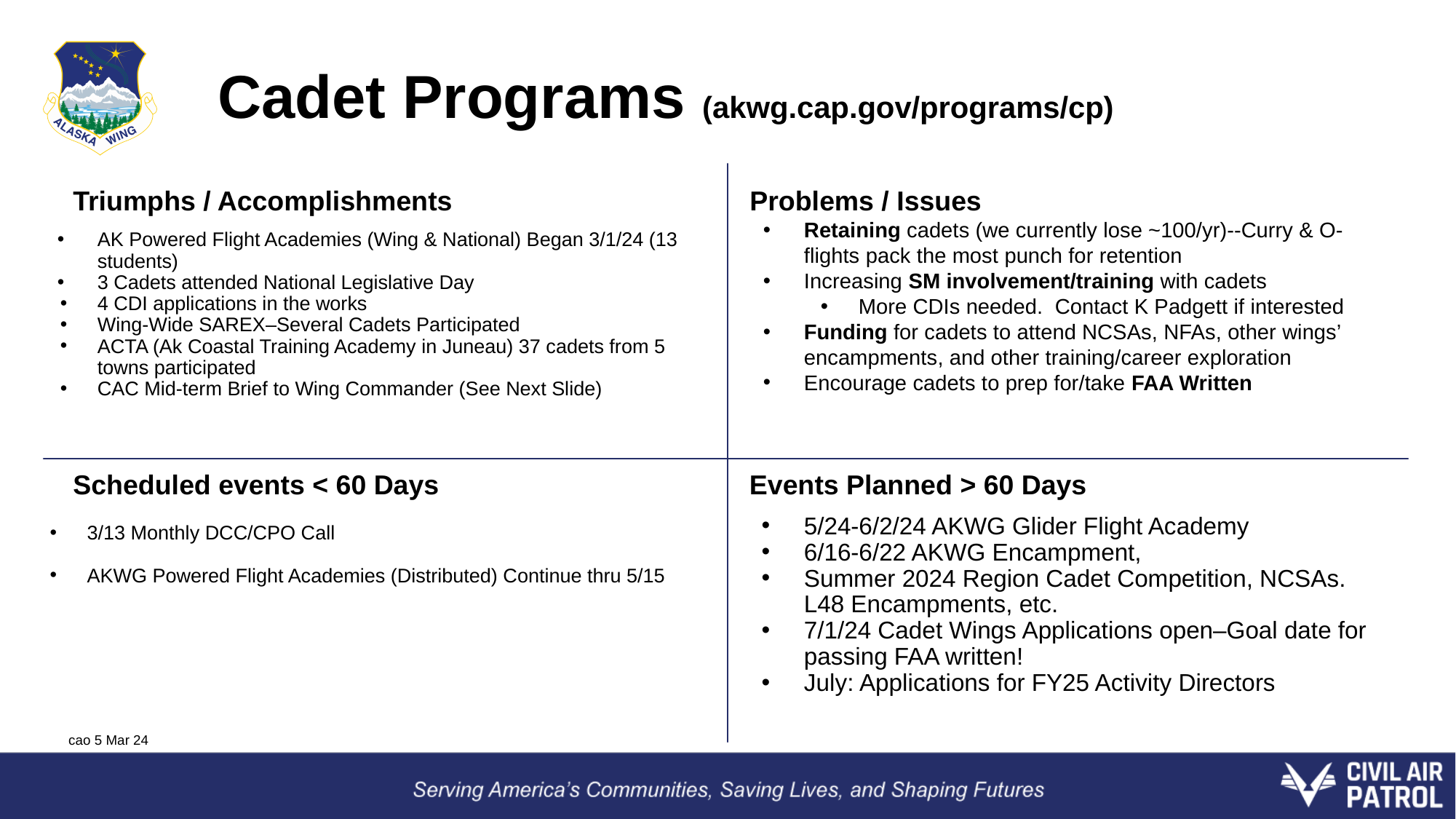

# Cadet Programs (akwg.cap.gov/programs/cp)
Retaining cadets (we currently lose ~100/yr)--Curry & O-flights pack the most punch for retention
Increasing SM involvement/training with cadets
More CDIs needed.  Contact K Padgett if interested
Funding for cadets to attend NCSAs, NFAs, other wings’ encampments, and other training/career exploration
Encourage cadets to prep for/take FAA Written
AK Powered Flight Academies (Wing & National) Began 3/1/24 (13 students)
3 Cadets attended National Legislative Day
4 CDI applications in the works
Wing-Wide SAREX–Several Cadets Participated
ACTA (Ak Coastal Training Academy in Juneau) 37 cadets from 5 towns participated
CAC Mid-term Brief to Wing Commander (See Next Slide)

3/13 Monthly DCC/CPO Call

AKWG Powered Flight Academies (Distributed) Continue thru 5/15

5/24-6/2/24 AKWG Glider Flight Academy
6/16-6/22 AKWG Encampment,
Summer 2024 Region Cadet Competition, NCSAs. L48 Encampments, etc.
7/1/24 Cadet Wings Applications open–Goal date for passing FAA written!
July: Applications for FY25 Activity Directors
cao 5 Mar 24